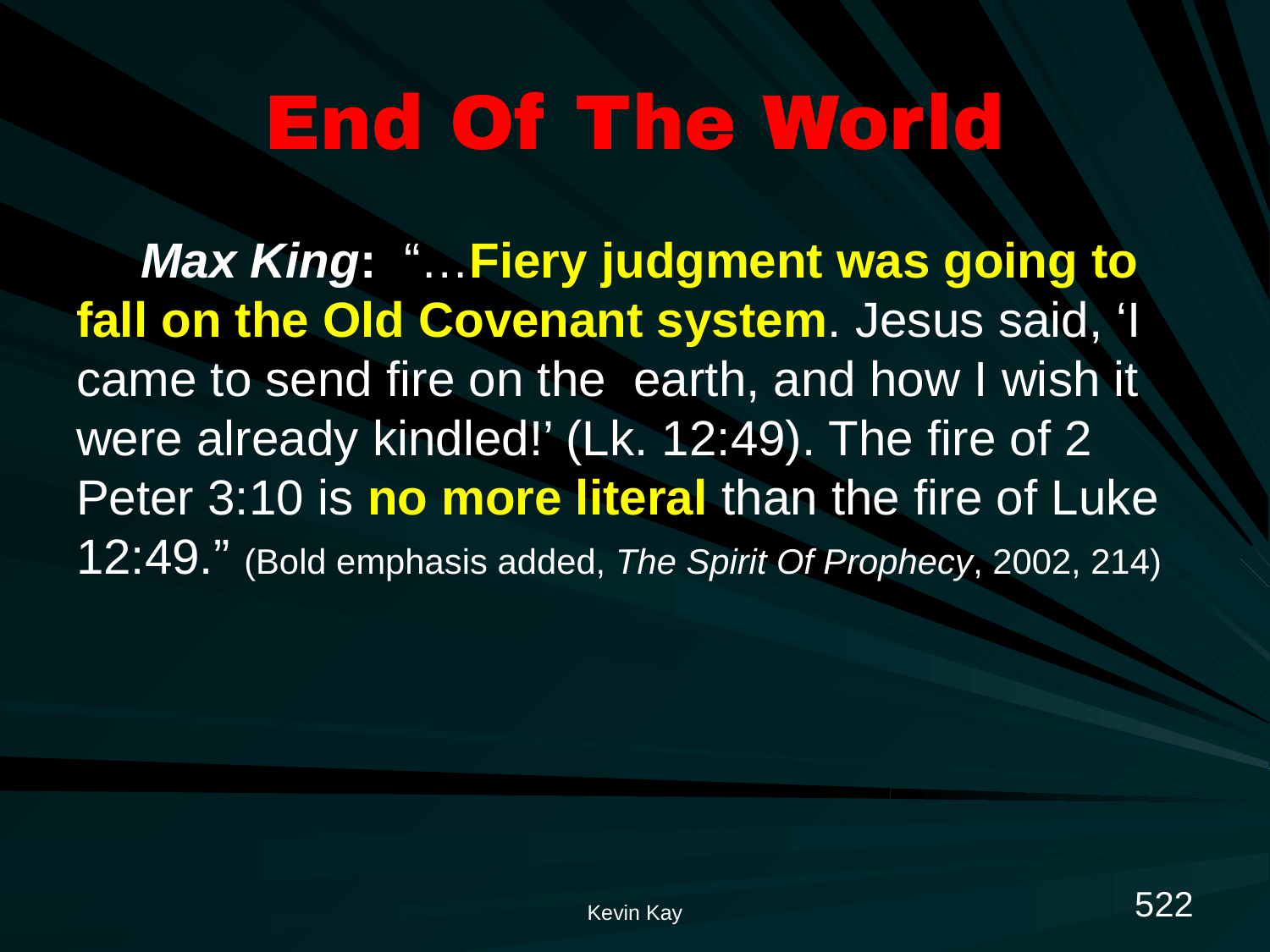

# End Of The World
Max King:  “…Fiery judgment was going to fall on the Old Covenant system. Jesus said, ‘I came to send fire on the  earth, and how I wish it were already kindled!’ (Lk. 12:49). The fire of 2 Peter 3:10 is no more literal than the fire of Luke 12:49.” (Bold emphasis added, The Spirit Of Prophecy, 2002, 214)

522
Kevin Kay